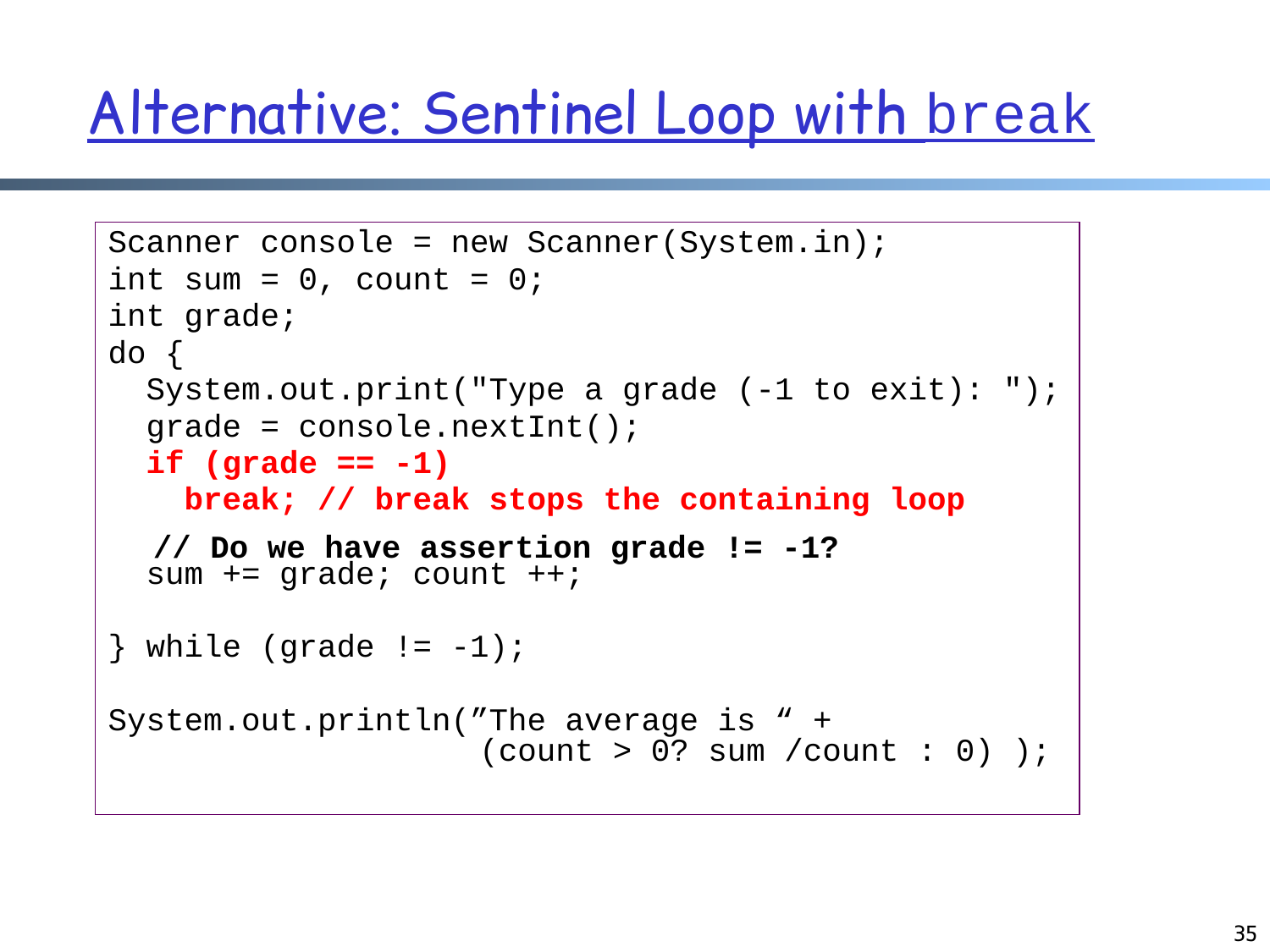

Alternative: Sentinel Loop with break
Scanner console = new Scanner(System.in);
int sum = 0, count = 0;
int grade;
do {
  System.out.print("Type a grade (-1 to exit): ");
  grade = console.nextInt();
  if (grade == -1)
    break; // break stops the containing loop

  sum += grade; count ++;

} while (grade != -1);

System.out.println(”The average is “ +
                 (count > 0? sum /count : 0) );
// Do we have assertion grade != -1?
35